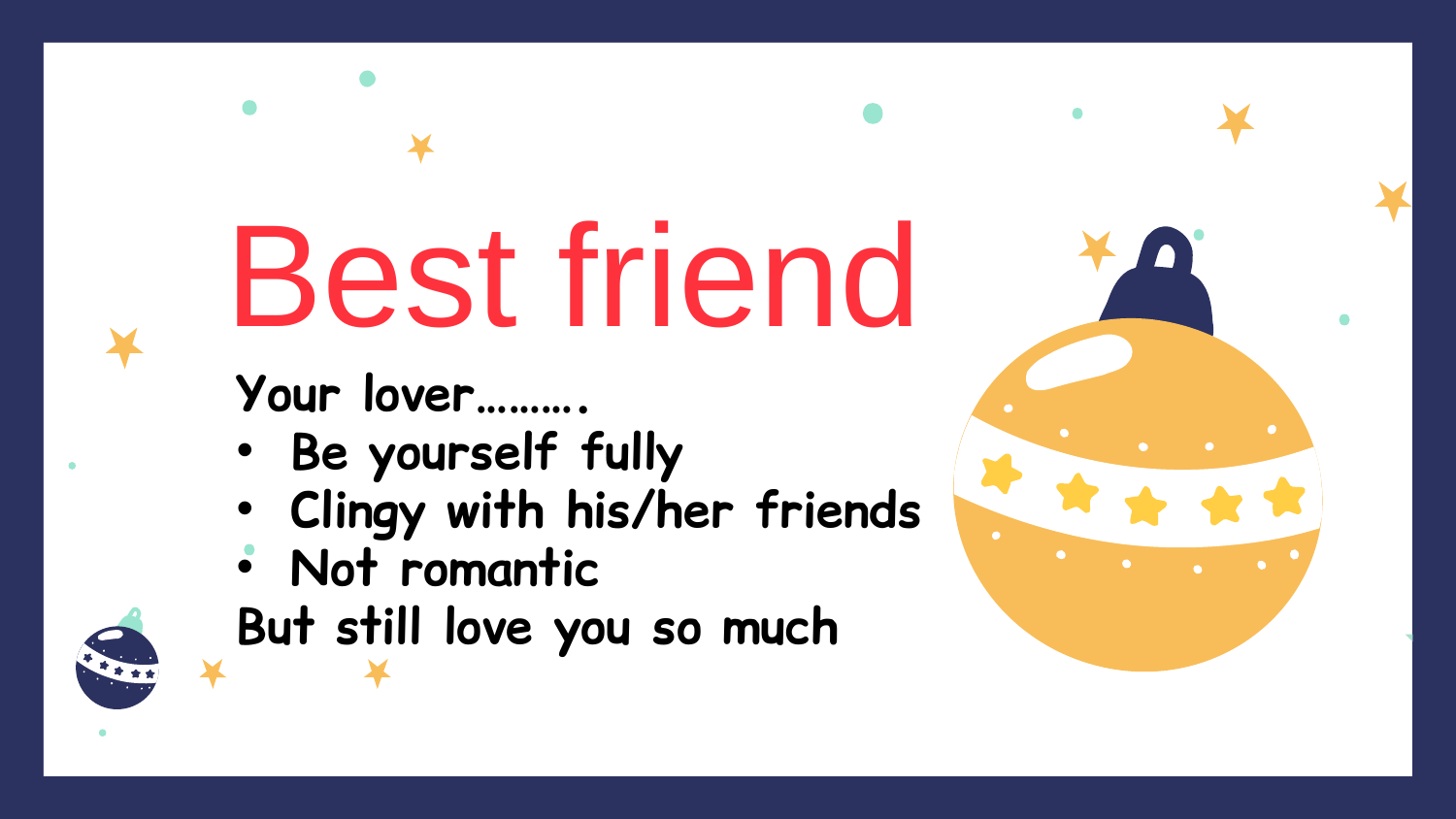

# Best friend

Your lover……….
Be yourself fully
Clingy with his/her friends
Not romantic
But still love you so much